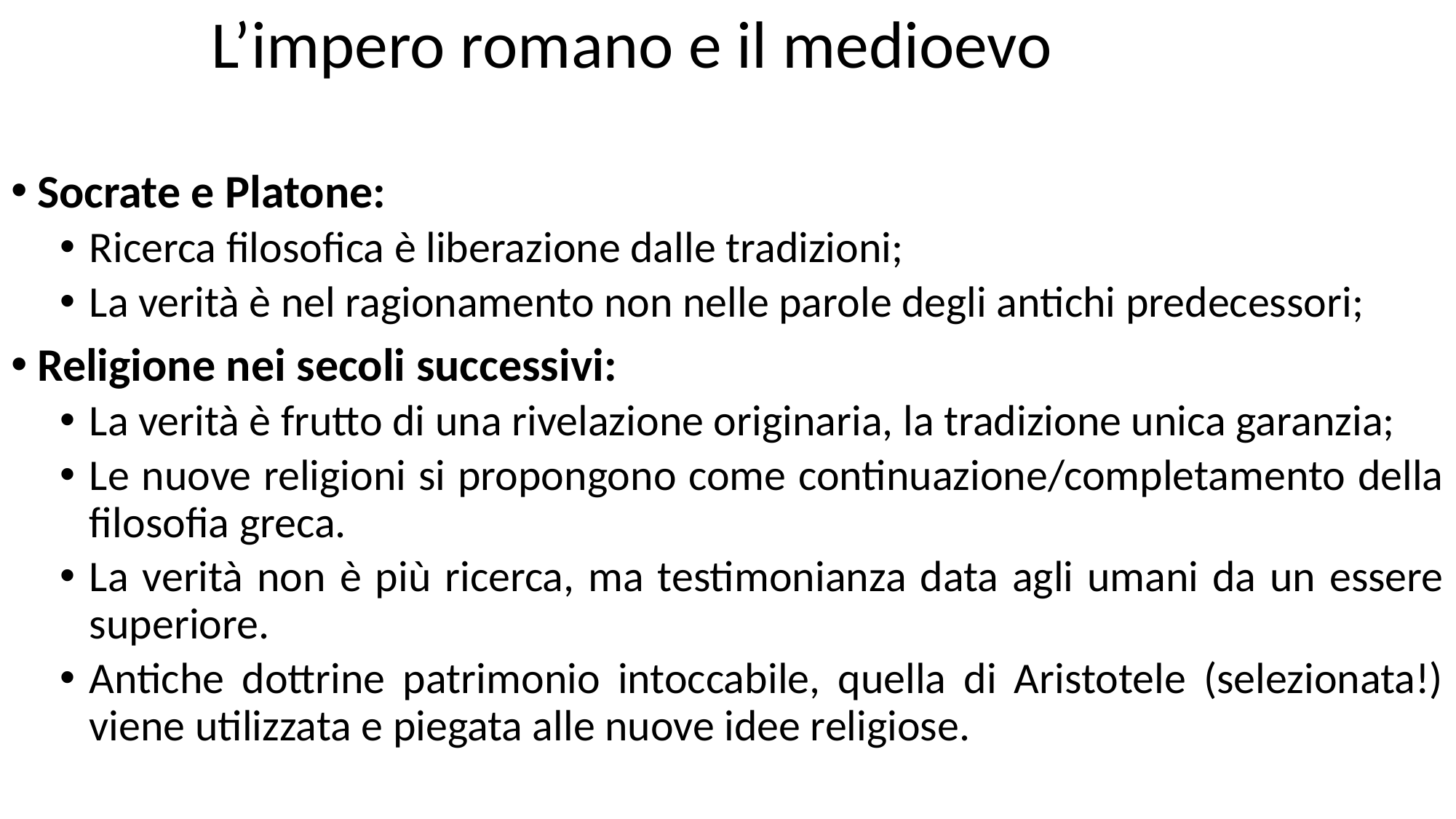

# L’impero romano e il medioevo
Socrate e Platone:
Ricerca filosofica è liberazione dalle tradizioni;
La verità è nel ragionamento non nelle parole degli antichi predecessori;
Religione nei secoli successivi:
La verità è frutto di una rivelazione originaria, la tradizione unica garanzia;
Le nuove religioni si propongono come continuazione/completamento della filosofia greca.
La verità non è più ricerca, ma testimonianza data agli umani da un essere superiore.
Antiche dottrine patrimonio intoccabile, quella di Aristotele (selezionata!) viene utilizzata e piegata alle nuove idee religiose.